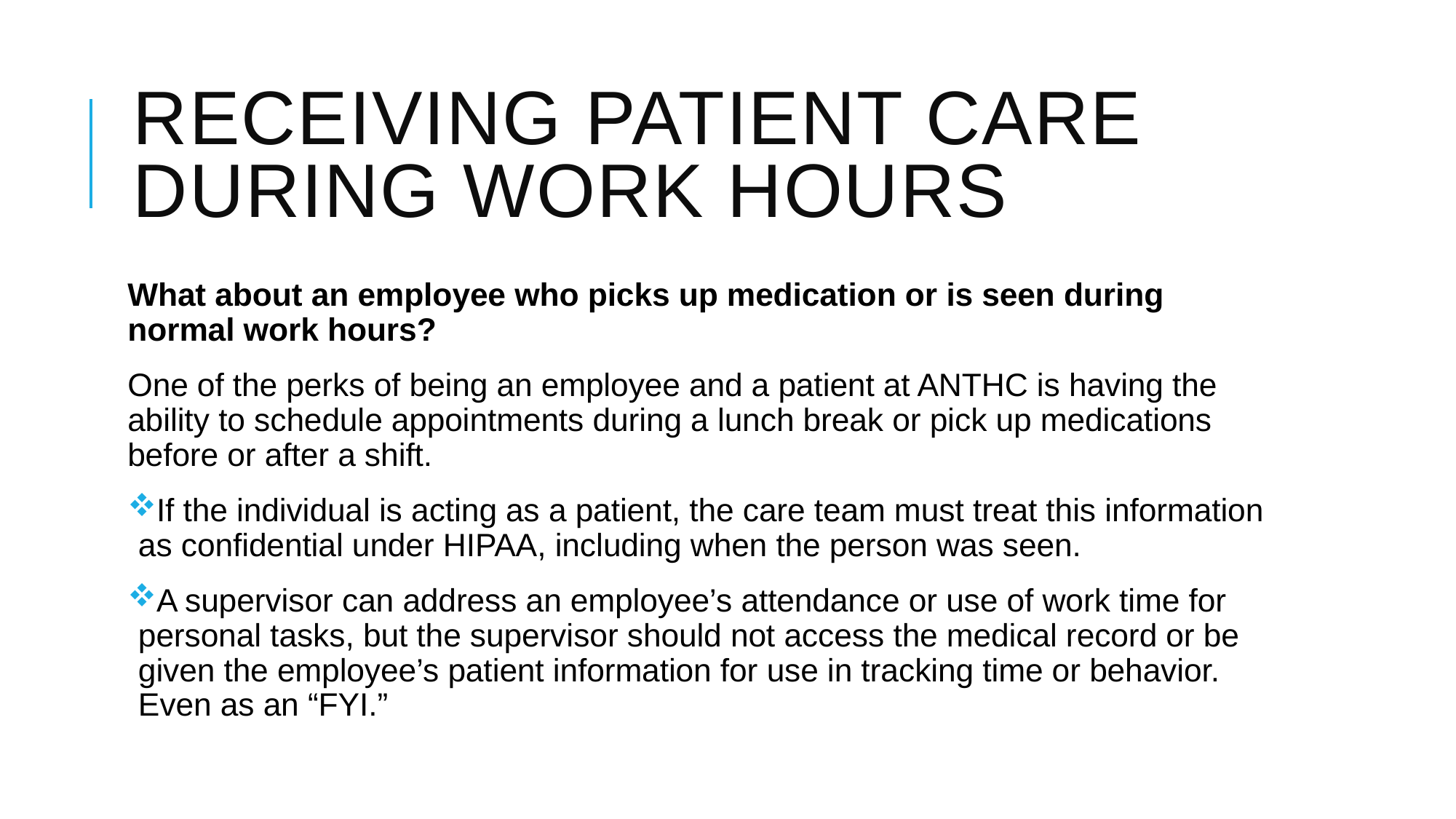

# Receiving patient care during work hours
What about an employee who picks up medication or is seen during normal work hours?
One of the perks of being an employee and a patient at ANTHC is having the ability to schedule appointments during a lunch break or pick up medications before or after a shift.
If the individual is acting as a patient, the care team must treat this information as confidential under HIPAA, including when the person was seen.
A supervisor can address an employee’s attendance or use of work time for personal tasks, but the supervisor should not access the medical record or be given the employee’s patient information for use in tracking time or behavior. Even as an “FYI.”